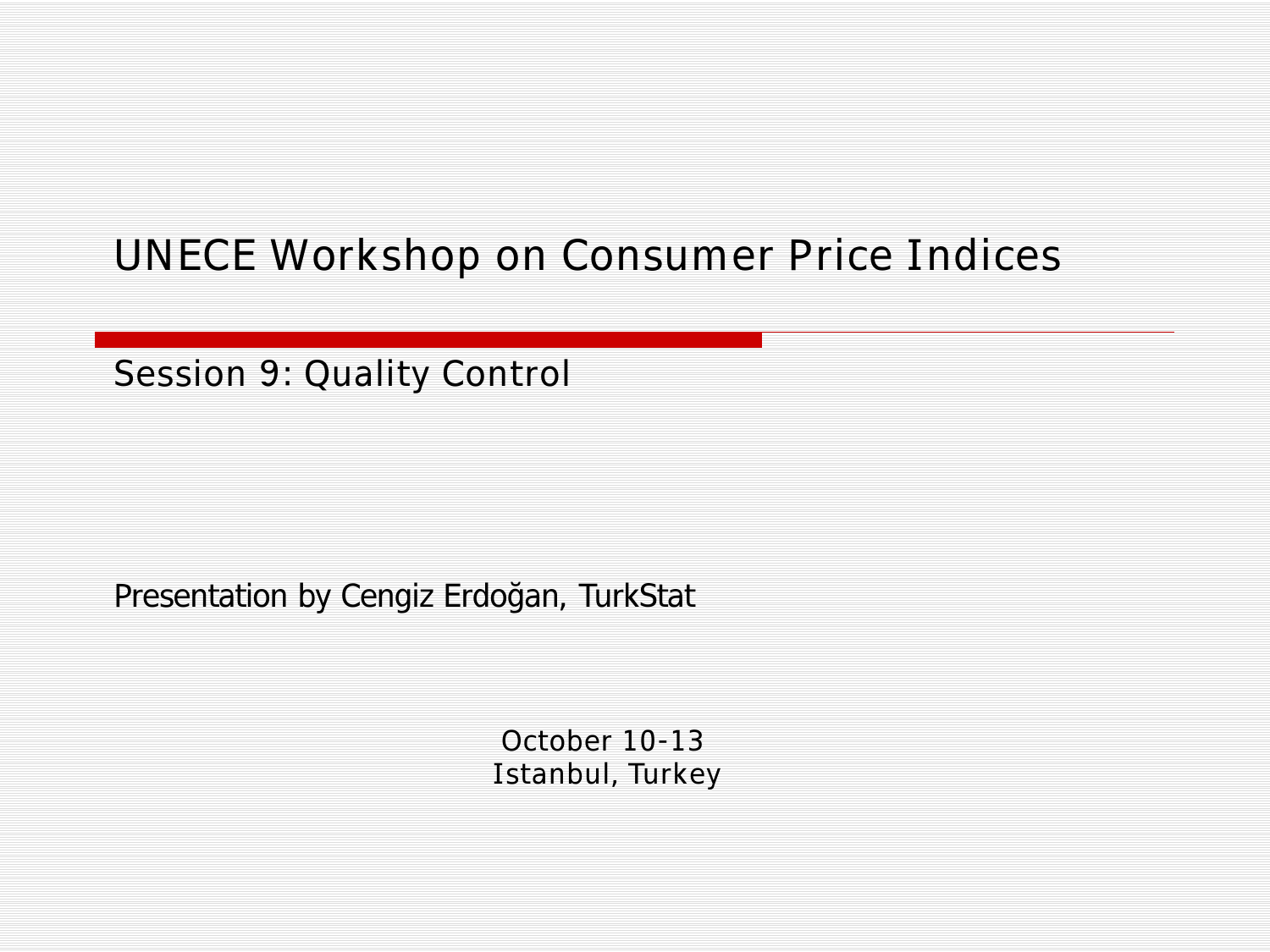

UNECE Workshop on Consumer Price Indices

Session 9: Quality Control

Presentation by Cengiz Erdoğan, TurkStat

October 10-13
Istanbul, Turkey